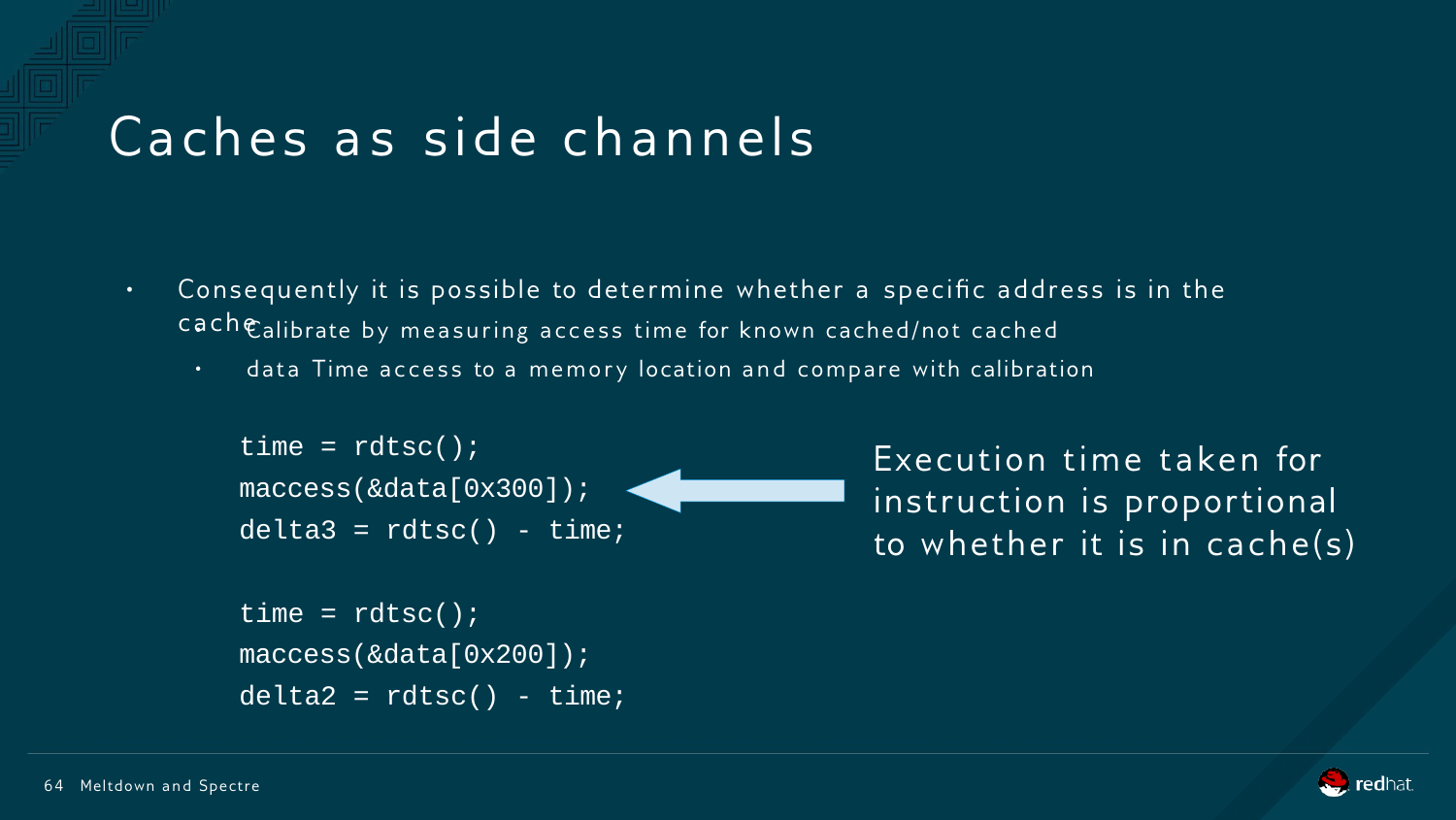

# Caches as side channels
Consequently it is possible to determine whether a specific address is in the cache
•
Calibrate by measuring access time for known cached/not cached data Time access to a memory location and compare with calibration
•
•
time = rdtsc(); maccess(&data[0x300]); delta3 = rdtsc() - time;
Execution time taken for instruction is proportional to whether it is in cache(s)

time = rdtsc(); maccess(&data[0x200]); delta2 = rdtsc() - time;
64  Meltdown and Spectre